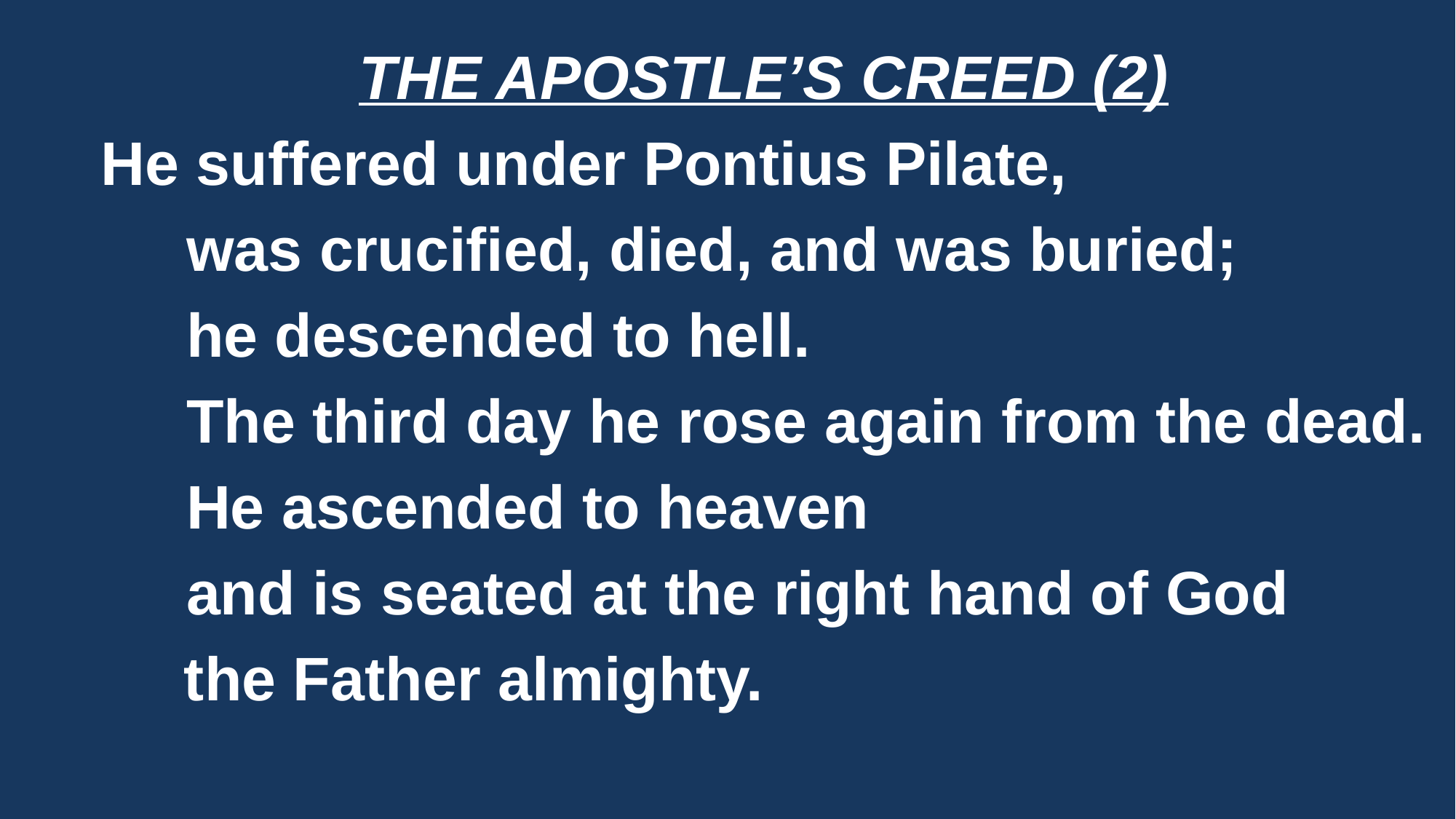

THE APOSTLE’S CREED (2)
 He suffered under Pontius Pilate,
      was crucified, died, and was buried;
      he descended to hell.
      The third day he rose again from the dead.
      He ascended to heaven
      and is seated at the right hand of God
		the Father almighty.